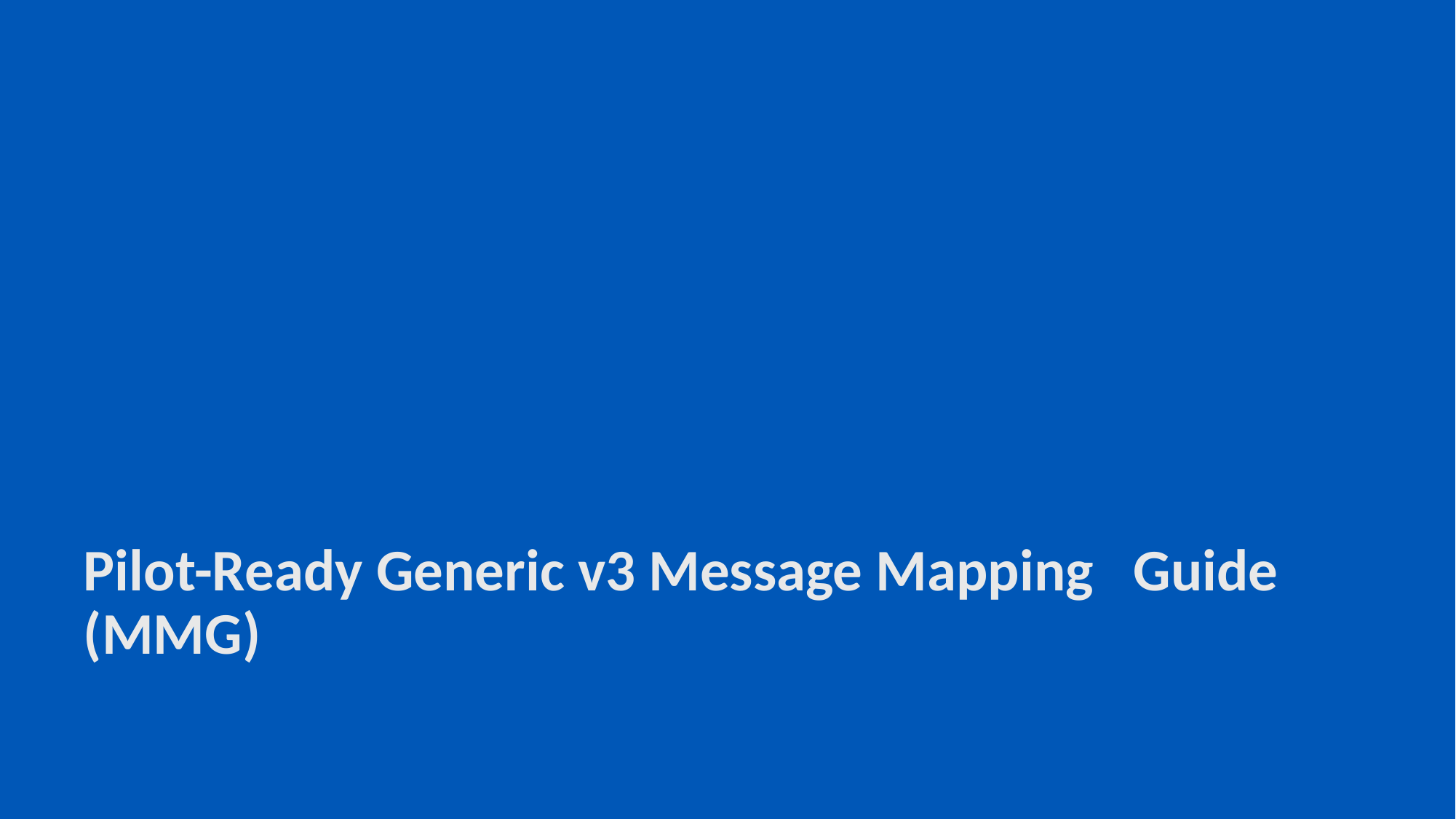

# Pilot-Ready Generic v3 Message Mapping   Guide (MMG)